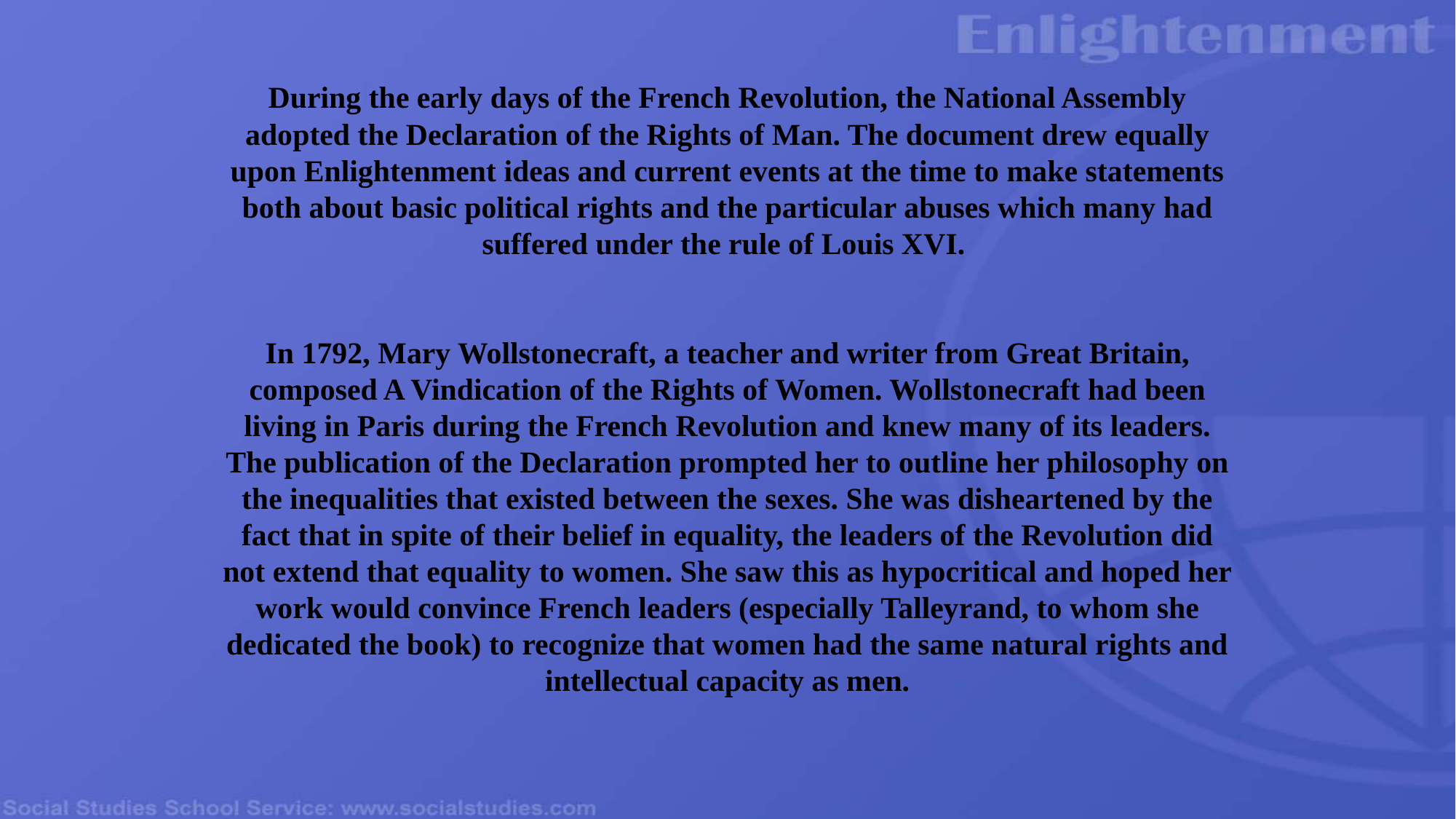

# During the early days of the French Revolution, the National Assembly adopted the Declaration of the Rights of Man. The document drew equally upon Enlightenment ideas and current events at the time to make statements both about basic political rights and the particular abuses which many had suffered under the rule of Louis XVI. In 1792, Mary Wollstonecraft, a teacher and writer from Great Britain, composed A Vindication of the Rights of Women. Wollstonecraft had been living in Paris during the French Revolution and knew many of its leaders. The publication of the Declaration prompted her to outline her philosophy on the inequalities that existed between the sexes. She was disheartened by the fact that in spite of their belief in equality, the leaders of the Revolution did not extend that equality to women. She saw this as hypocritical and hoped her work would convince French leaders (especially Talleyrand, to whom she dedicated the book) to recognize that women had the same natural rights and intellectual capacity as men.